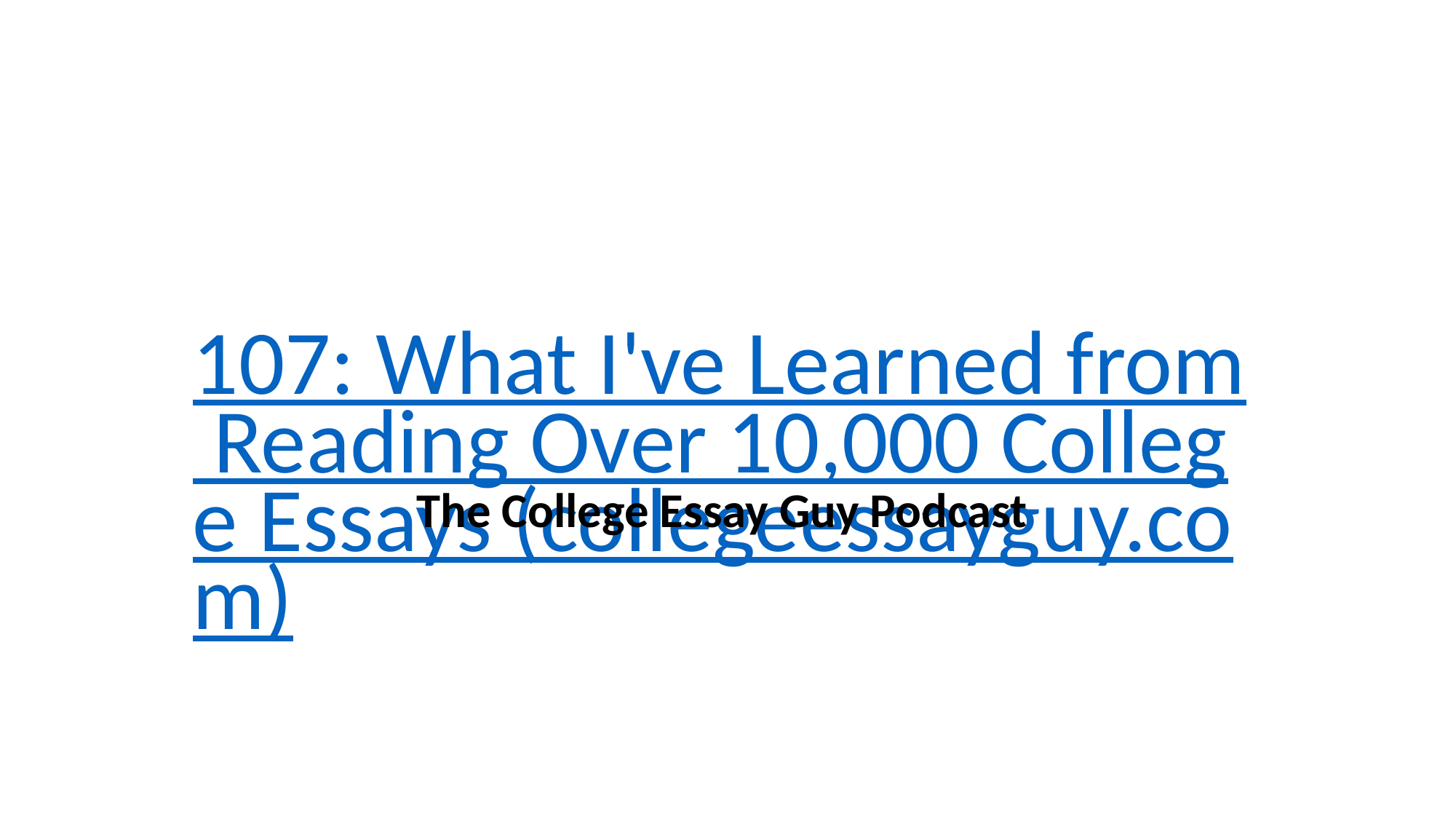

# 107: What I've Learned from Reading Over 10,000 College Essays (collegeessayguy.com)
The College Essay Guy Podcast